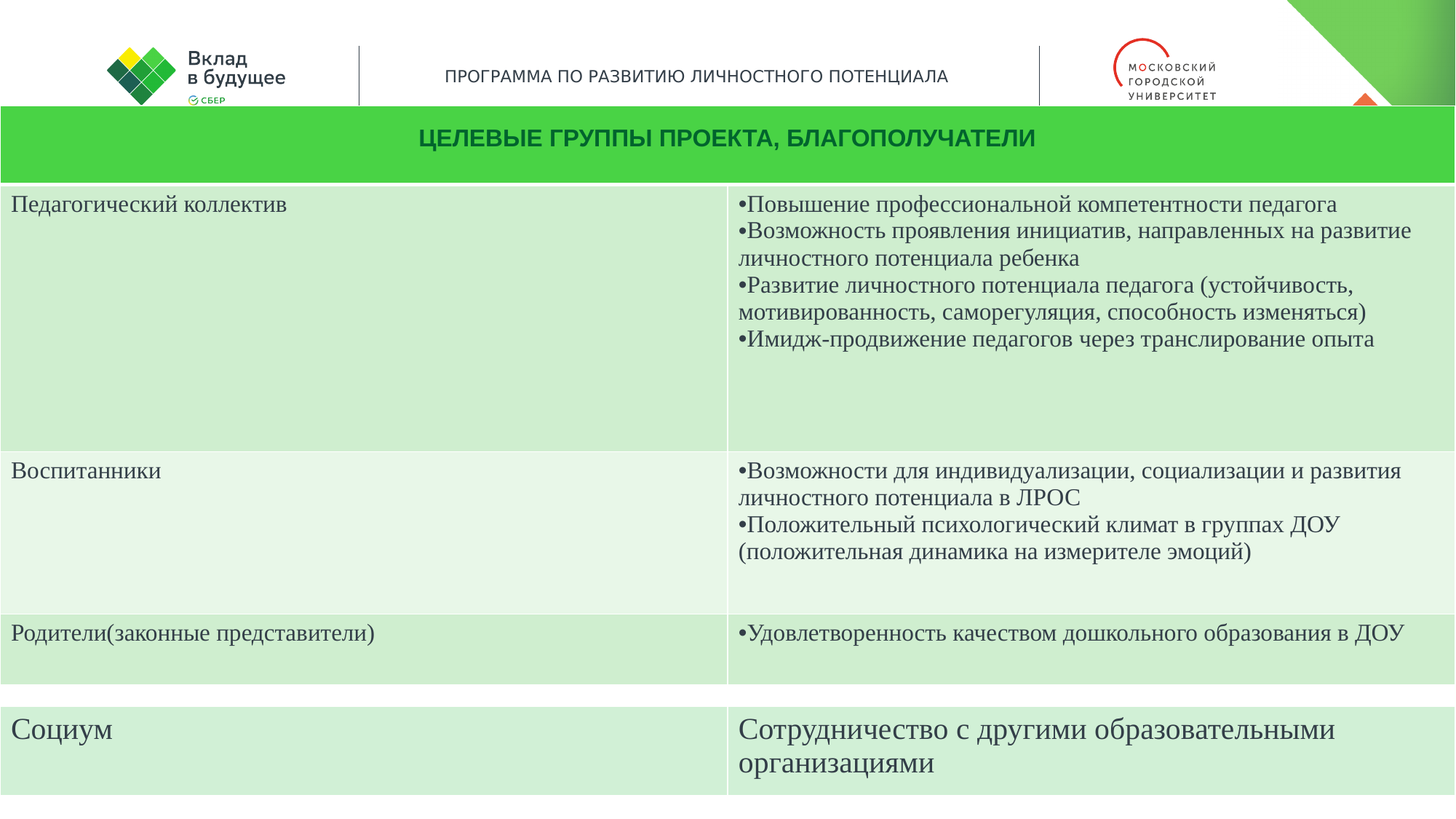

| ЦЕЛЕВЫЕ ГРУППЫ ПРОЕКТА, БЛАГОПОЛУЧАТЕЛИ |  |
| --- | --- |
| Педагогический коллектив | Повышение профессиональной компетентности педагога Возможность проявления инициатив, направленных на развитие личностного потенциала ребенка Развитие личностного потенциала педагога (устойчивость, мотивированность, саморегуляция, способность изменяться) Имидж-продвижение педагогов через транслирование опыта |
| Воспитанники | Возможности для индивидуализации, социализации и развития личностного потенциала в ЛРОС Положительный психологический климат в группах ДОУ (положительная динамика на измерителе эмоций) |
| Родители(законные представители) | Удовлетворенность качеством дошкольного образования в ДОУ |
| Социум | Сотрудничество с другими образовательными организациями |
| --- | --- |